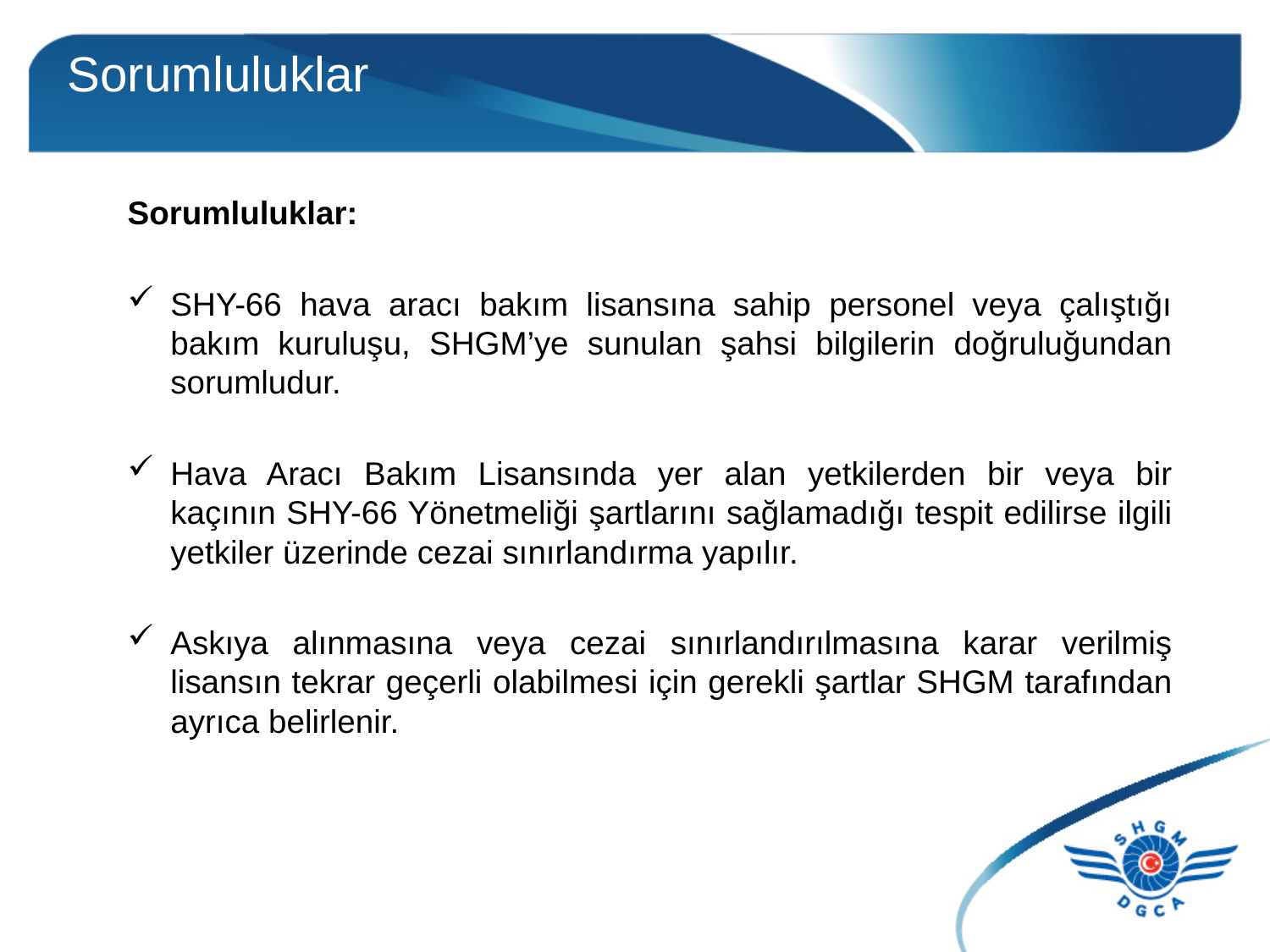

# Sorumluluklar
Sorumluluklar:

SHY-66 hava aracı bakım lisansına sahip personel veya çalıştığı bakım kuruluşu, SHGM’ye sunulan şahsi bilgilerin doğruluğundan sorumludur.

Hava Aracı Bakım Lisansında yer alan yetkilerden bir veya bir kaçının SHY-66 Yönetmeliği şartlarını sağlamadığı tespit edilirse ilgili yetkiler üzerinde cezai sınırlandırma yapılır.

Askıya alınmasına veya cezai sınırlandırılmasına karar verilmiş lisansın tekrar geçerli olabilmesi için gerekli şartlar SHGM tarafından ayrıca belirlenir.